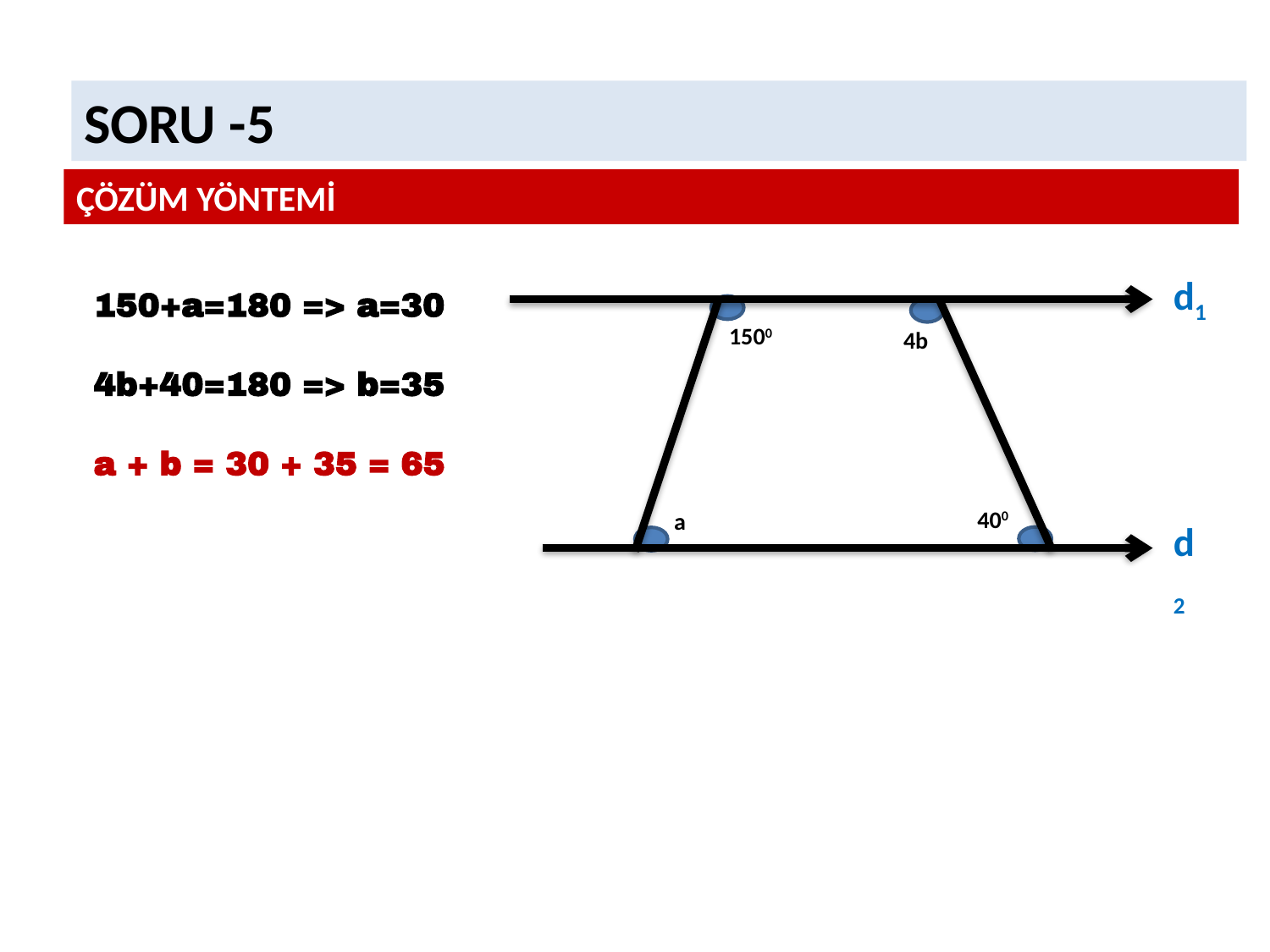

SORU -5
ÇÖZÜM YÖNTEMİ
d1
150+a=180 => a=30

4b+40=180 => b=35

a + b = 30 + 35 = 65

1500
4b
400
a
d2